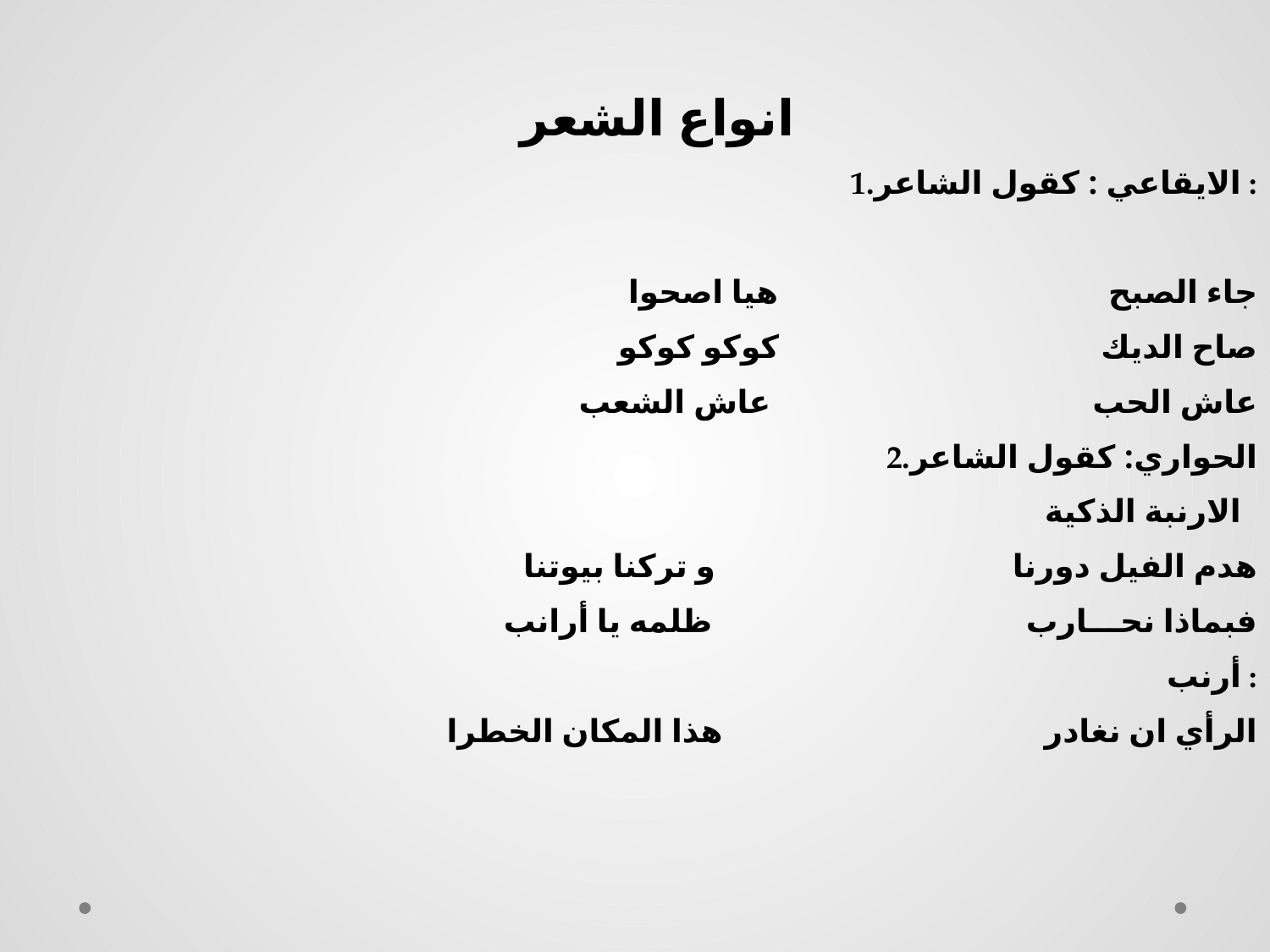

انواع الشعر
1.الايقاعي : كقول الشاعر :

                   جاء الصبح                                        هيا اصحوا
                   صاح الديك                                       كوكو كوكو
                   عاش الحب                                       عاش الشعب
2.الحواري: كقول الشاعر
الارنبة الذكية
                  هدم الفيل دورنا                                    و تركنا بيوتنا
                  فبماذا نحـــارب                                      ظلمه يا أرانب
أرنب :
                 الرأي ان نغادر                                       هذا المكان الخطرا